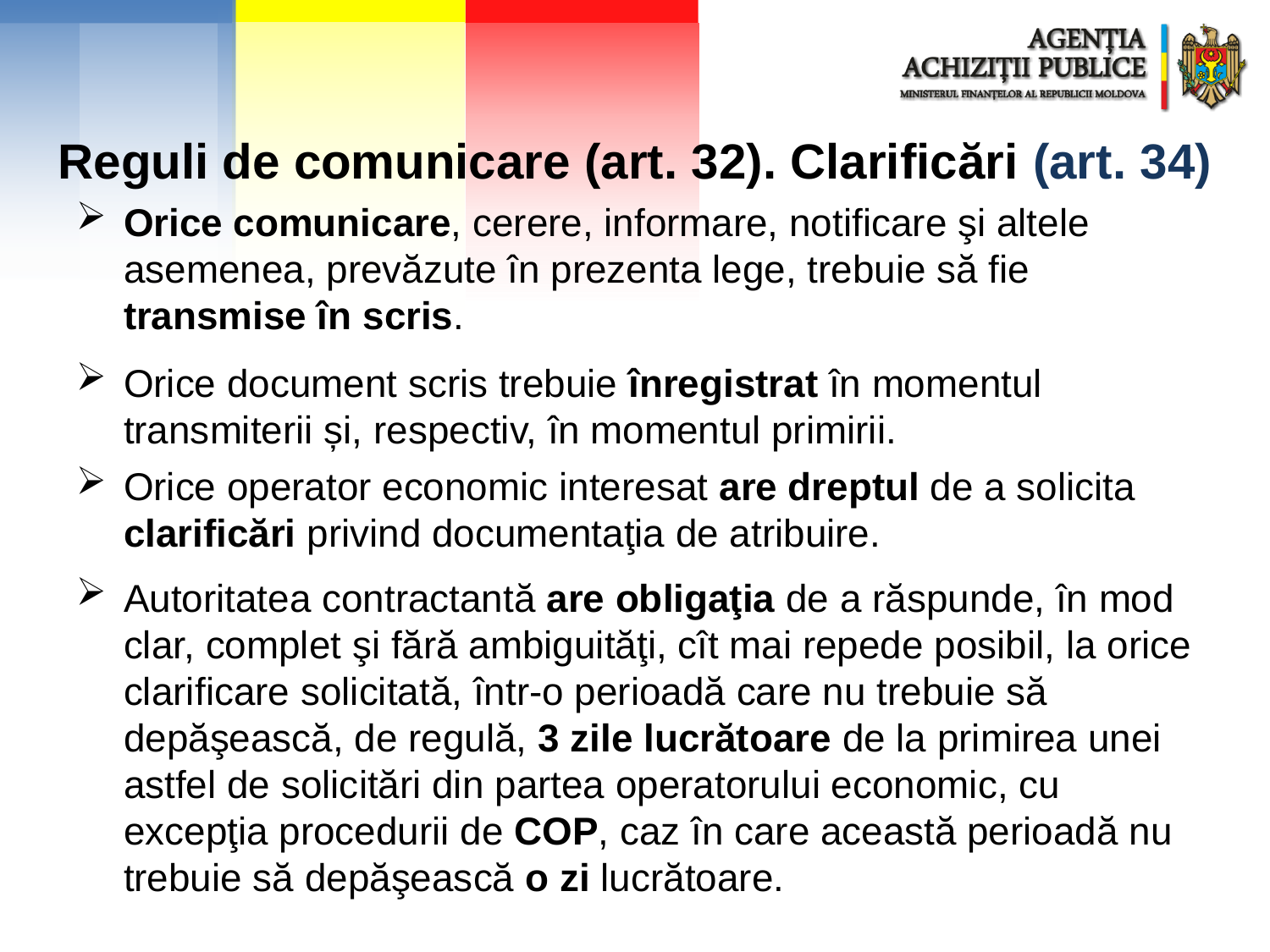

Reguli de comunicare (art. 32). Clarificări (art. 34)

Orice comunicare, cerere, informare, notificare şi altele asemenea, prevăzute în prezenta lege, trebuie să fie transmise în scris.
Orice document scris trebuie înregistrat în momentul transmiterii și, respectiv, în momentul primirii.
Orice operator economic interesat are dreptul de a solicita clarificări privind documentaţia de atribuire.
Autoritatea contractantă are obligaţia de a răspunde, în mod clar, complet şi fără ambiguităţi, cît mai repede posibil, la orice clarificare solicitată, într-o perioadă care nu trebuie să depăşească, de regulă, 3 zile lucrătoare de la primirea unei astfel de solicitări din partea operatorului economic, cu excepţia procedurii de COP, caz în care această perioadă nu trebuie să depăşească o zi lucrătoare.